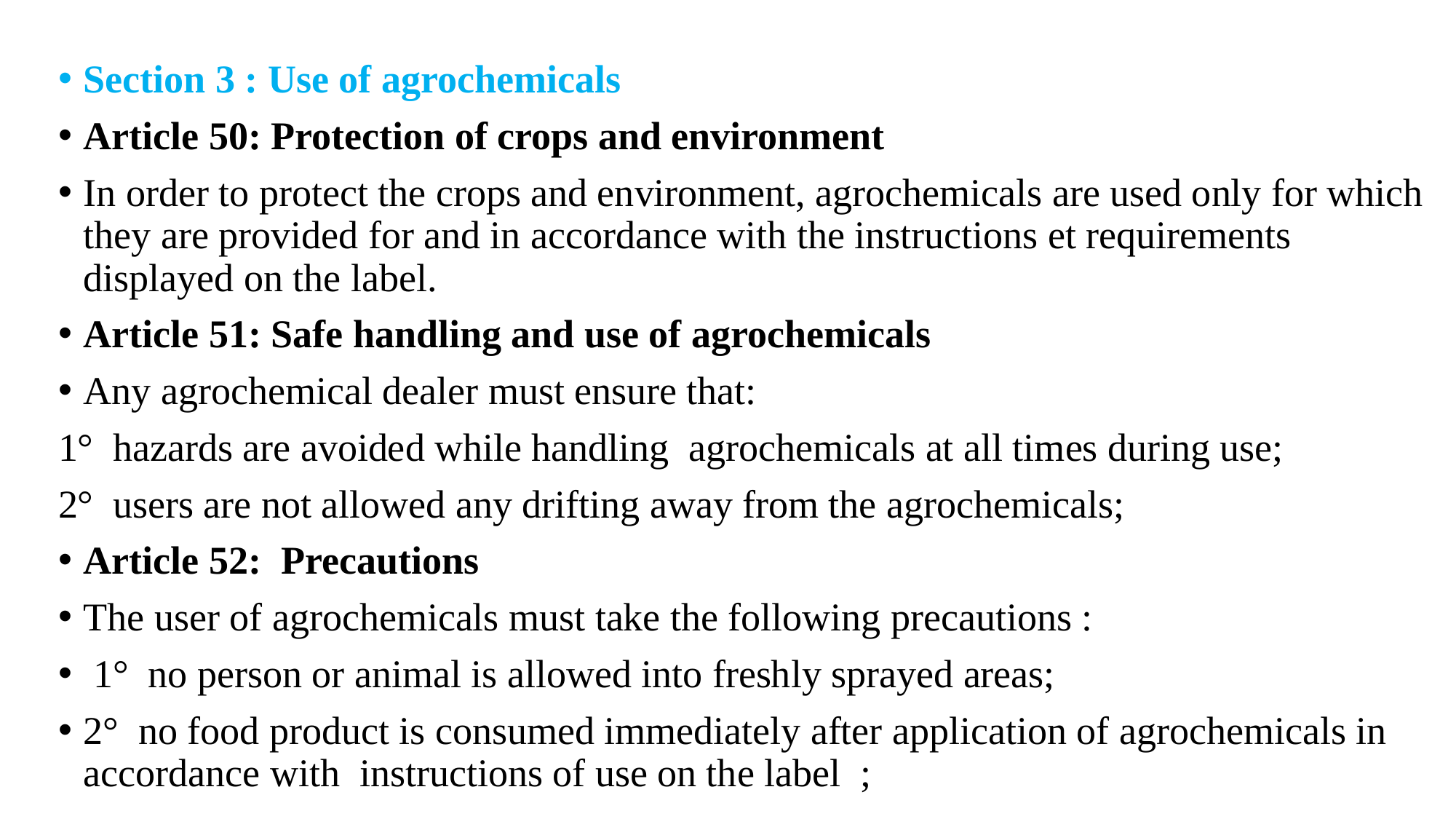

Section 3 : Use of agrochemicals
Article 50: Protection of crops and environment
In order to protect the crops and environment, agrochemicals are used only for which they are provided for and in accordance with the instructions et requirements displayed on the label.
Article 51: Safe handling and use of agrochemicals
Any agrochemical dealer must ensure that:
1°  hazards are avoided while handling  agrochemicals at all times during use;
2°  users are not allowed any drifting away from the agrochemicals;
Article 52:  Precautions
The user of agrochemicals must take the following precautions :
 1°  no person or animal is allowed into freshly sprayed areas;
2°  no food product is consumed immediately after application of agrochemicals in accordance with  instructions of use on the label  ;